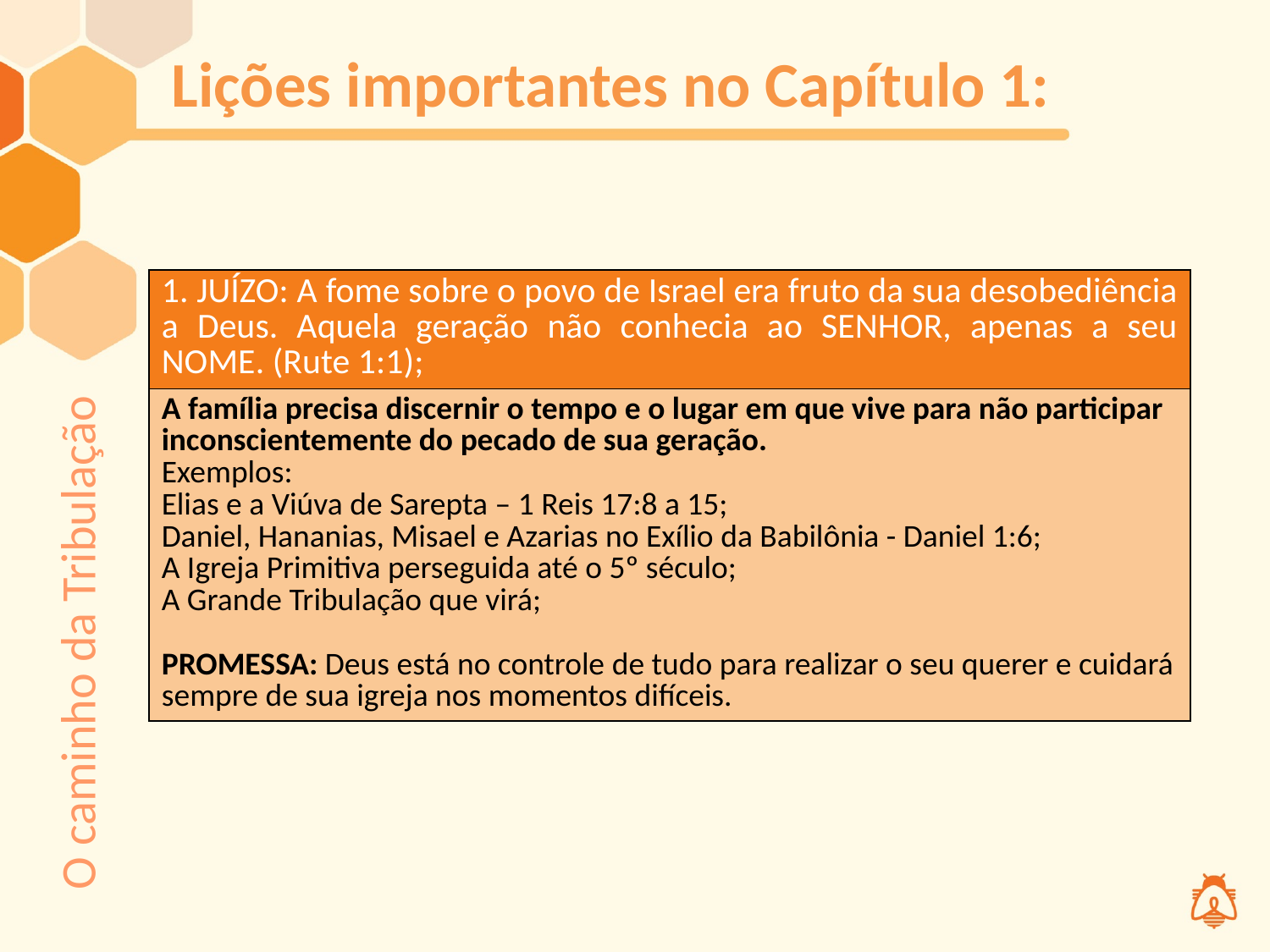

# Lições importantes no Capítulo 1:
| 1. JUÍZO: A fome sobre o povo de Israel era fruto da sua desobediência a Deus. Aquela geração não conhecia ao SENHOR, apenas a seu NOME. (Rute 1:1); |
| --- |
| A família precisa discernir o tempo e o lugar em que vive para não participar inconscientemente do pecado de sua geração. Exemplos: Elias e a Viúva de Sarepta – 1 Reis 17:8 a 15; Daniel, Hananias, Misael e Azarias no Exílio da Babilônia - Daniel 1:6; A Igreja Primitiva perseguida até o 5º século; A Grande Tribulação que virá; PROMESSA: Deus está no controle de tudo para realizar o seu querer e cuidará sempre de sua igreja nos momentos difíceis. |
O caminho da Tribulação